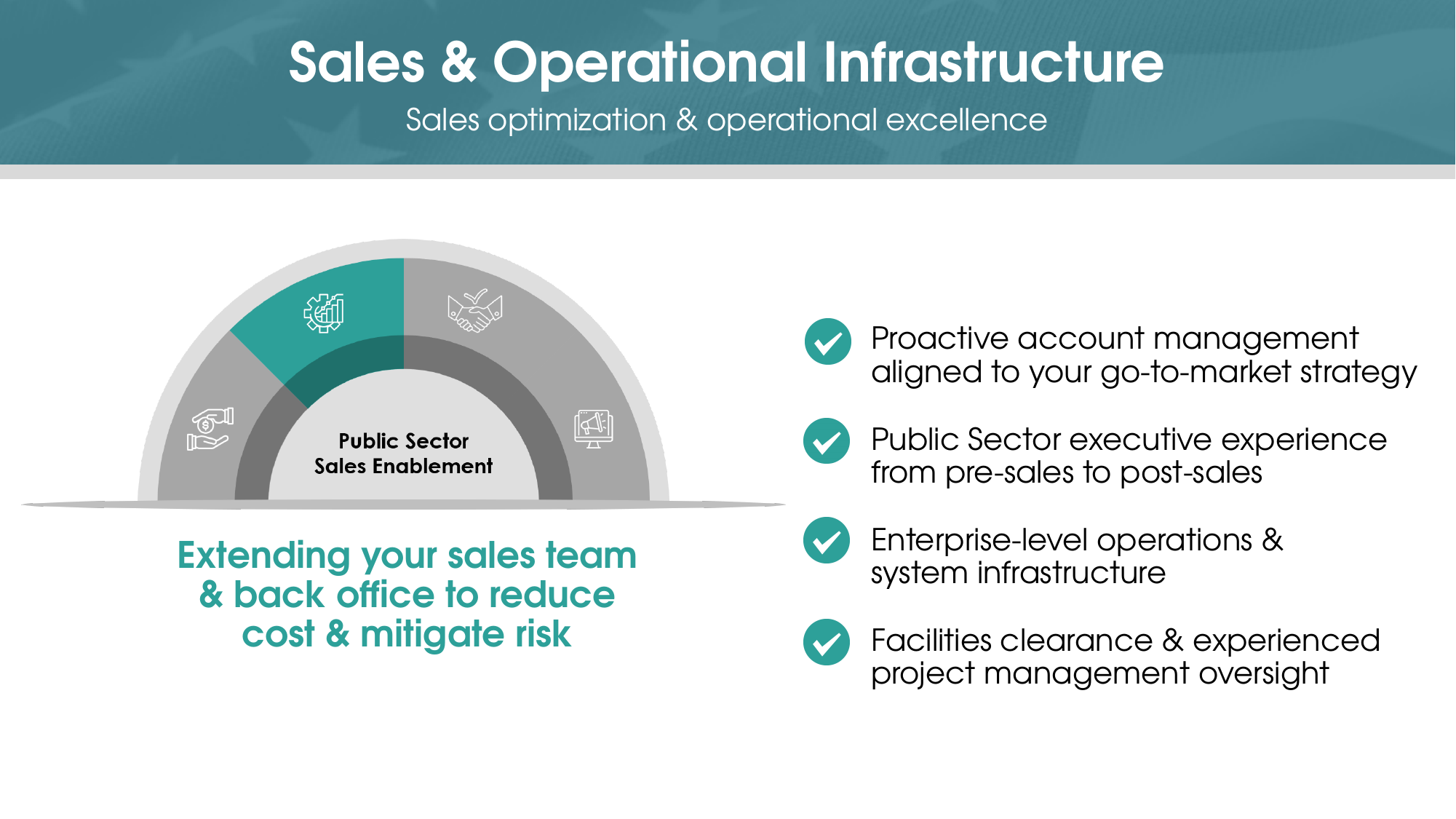

# Sales & Operational Infrastructure
Sales optimization & operational excellence

Proactive account management aligned to your go-to-market strategy

Public Sector executive experience from pre-sales to post-sales

Enterprise-level operations & system infrastructure

Extending your sales team & back office to reduce cost & mitigate risk

Facilities clearance & experienced project management oversight